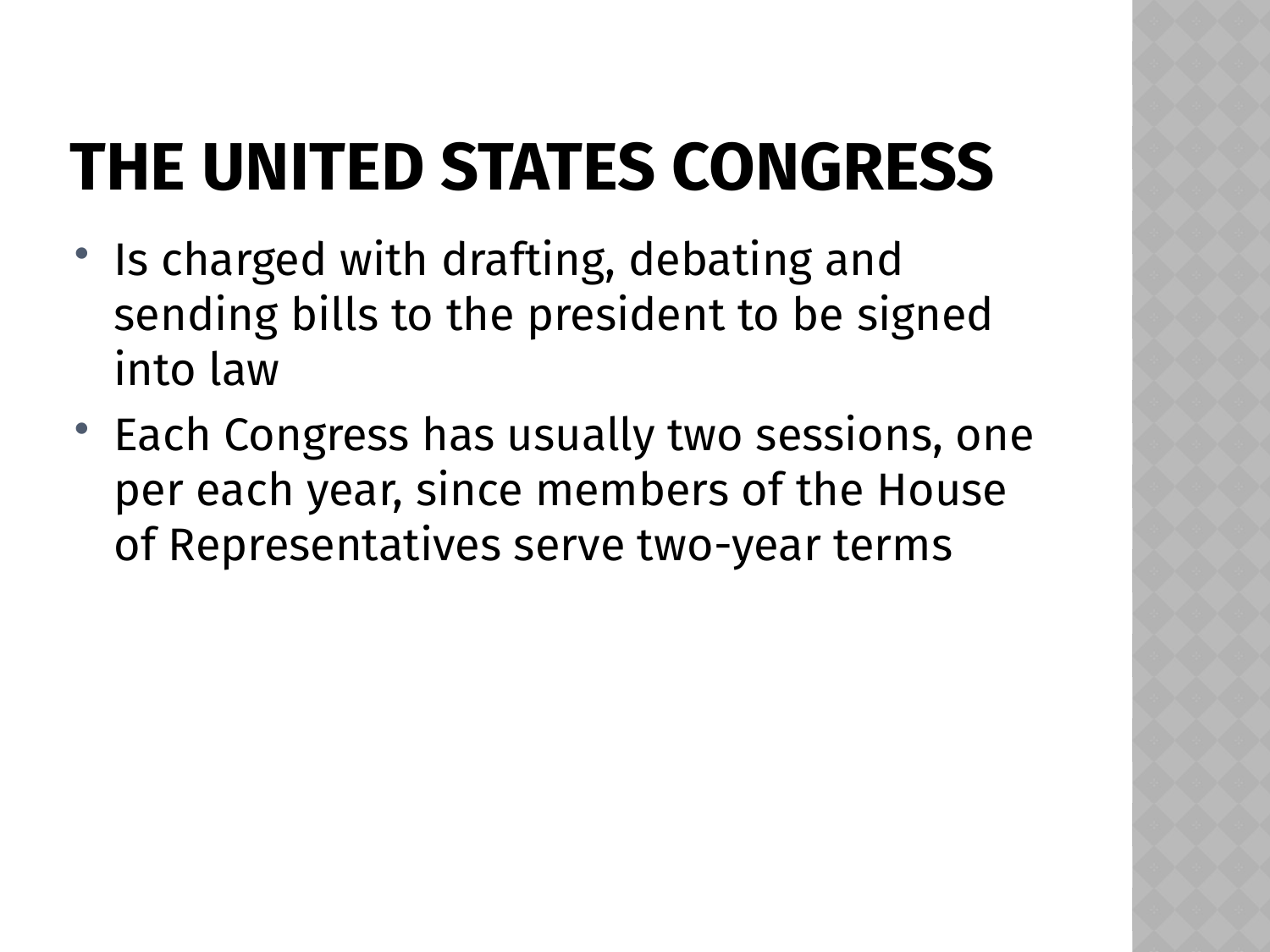

# The united states congress
Is charged with drafting, debating and sending bills to the president to be signed into law
Each Congress has usually two sessions, one per each year, since members of the House of Representatives serve two-year terms